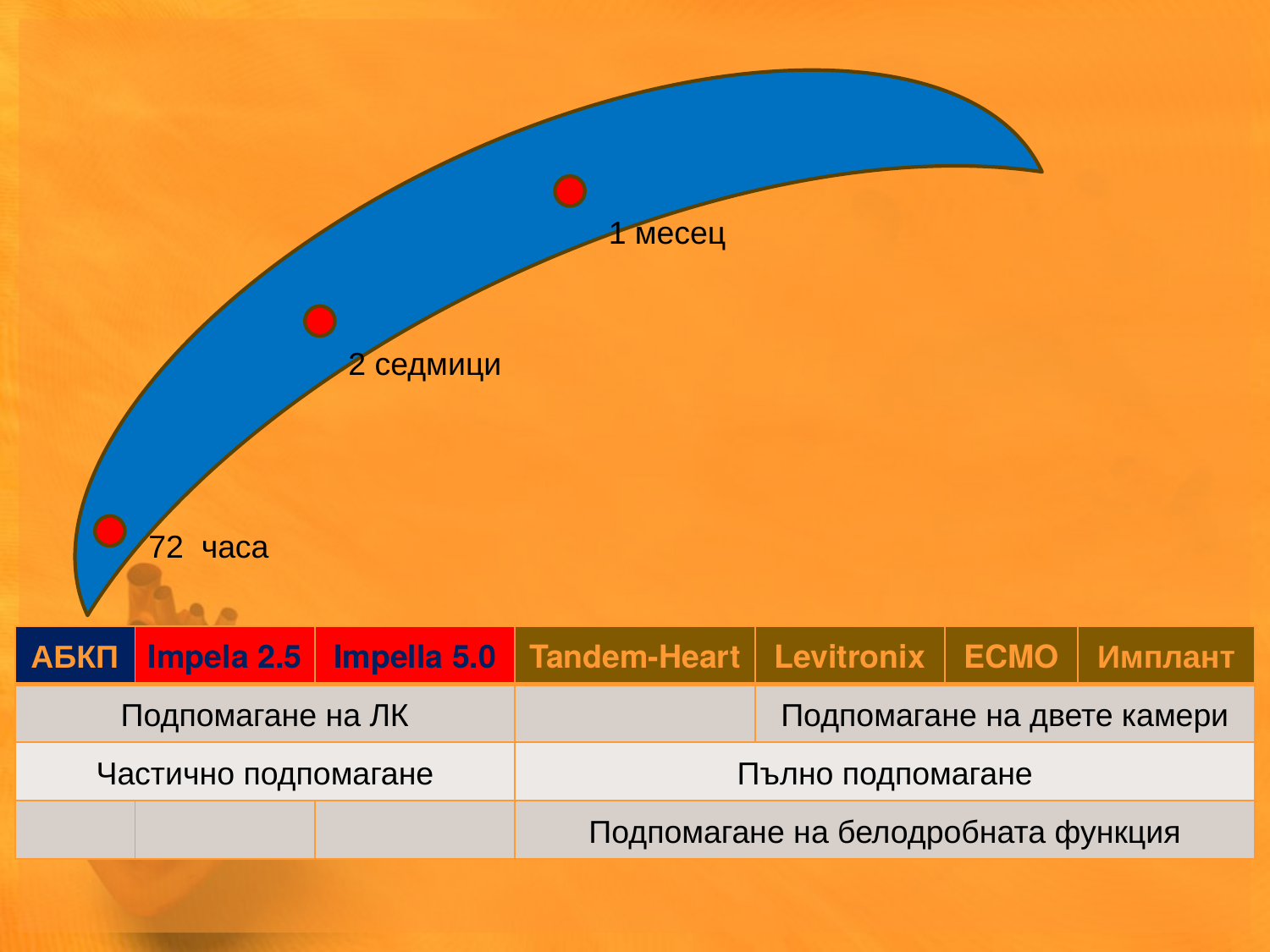

1 месец

2 седмици

72  часа
| АБКП | Impela 2.5 | Impella 5.0 | Tandem-Heart | Levitronix | ECMO | Имплант |
| --- | --- | --- | --- | --- | --- | --- |
| Подпомагане на ЛК |  |  |  | Подпомагане на двете камери |  |  |
| Частично подпомагане |  |  | Пълно подпомагане |  |  |  |
|  |  |  | Подпомагане на белодробната функция |  |  |  |